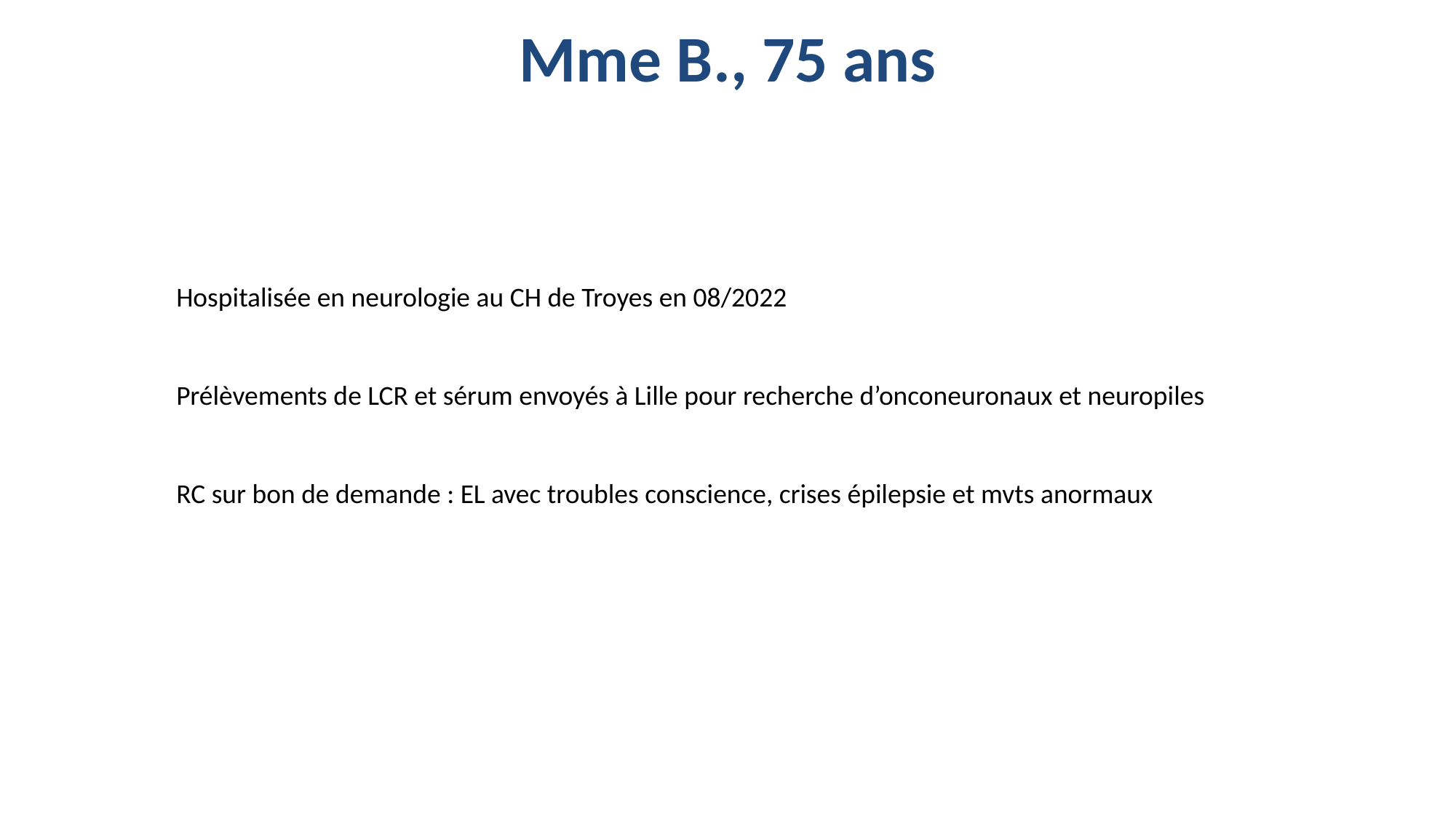

# Mme B., 75 ans
Hospitalisée en neurologie au CH de Troyes en 08/2022

Prélèvements de LCR et sérum envoyés à Lille pour recherche d’onconeuronaux et neuropiles

RC sur bon de demande : EL avec troubles conscience, crises épilepsie et mvts anormaux